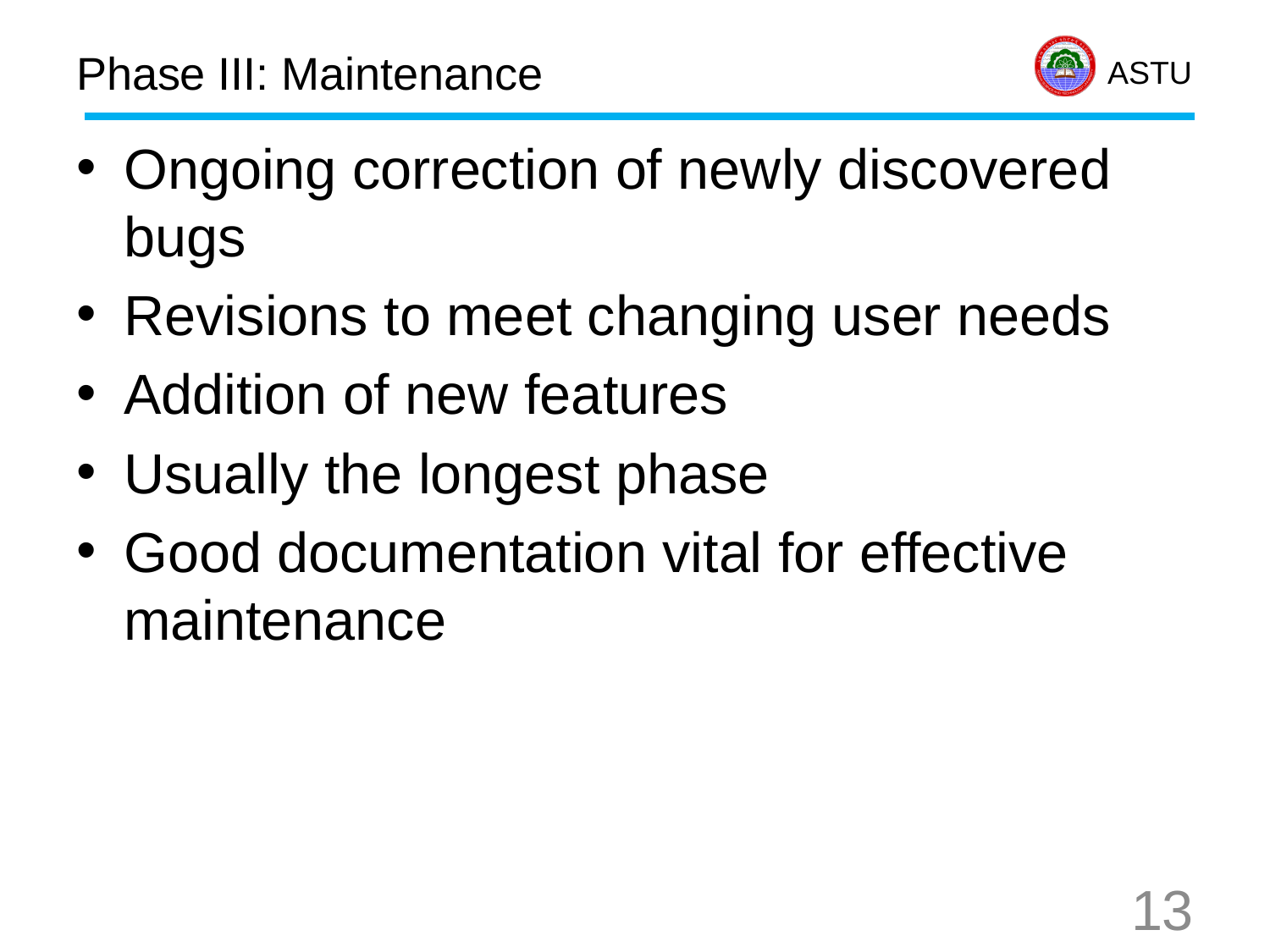

# Phase III: Maintenance
Ongoing correction of newly discovered bugs
Revisions to meet changing user needs
Addition of new features
Usually the longest phase
Good documentation vital for effective  maintenance
13